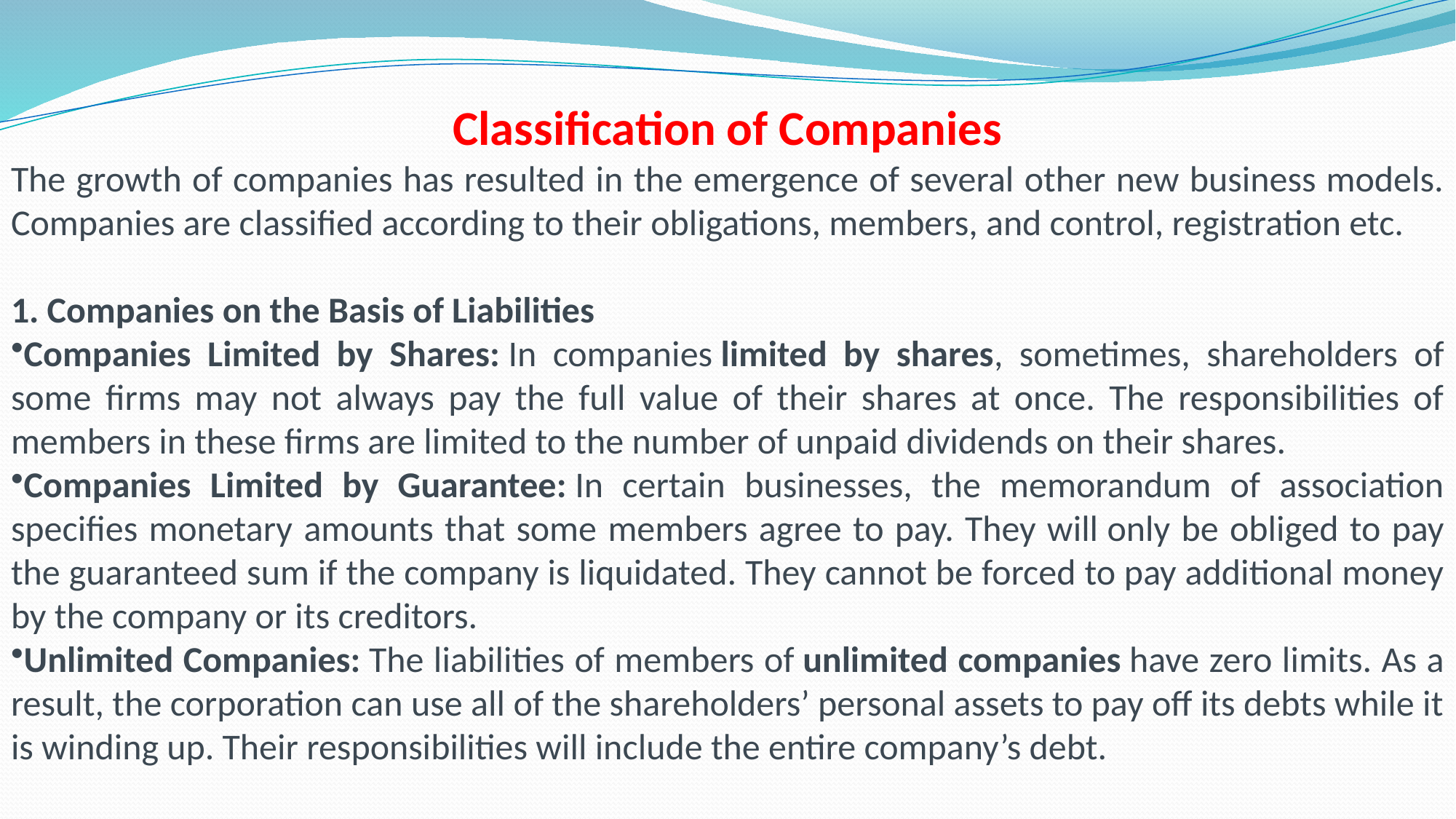

Classification of Companies
The growth of companies has resulted in the emergence of several other new business models. Companies are classified according to their obligations, members, and control, registration etc.

1. Companies on the Basis of Liabilities
Companies Limited by Shares: In companies limited by shares, sometimes, shareholders of some firms may not always pay the full value of their shares at once. The responsibilities of members in these firms are limited to the number of unpaid dividends on their shares.
Companies Limited by Guarantee: In certain businesses, the memorandum of association specifies monetary amounts that some members agree to pay. They will only be obliged to pay the guaranteed sum if the company is liquidated. They cannot be forced to pay additional money by the company or its creditors.
Unlimited Companies: The liabilities of members of unlimited companies have zero limits. As a result, the corporation can use all of the shareholders’ personal assets to pay off its debts while it is winding up. Their responsibilities will include the entire company’s debt.